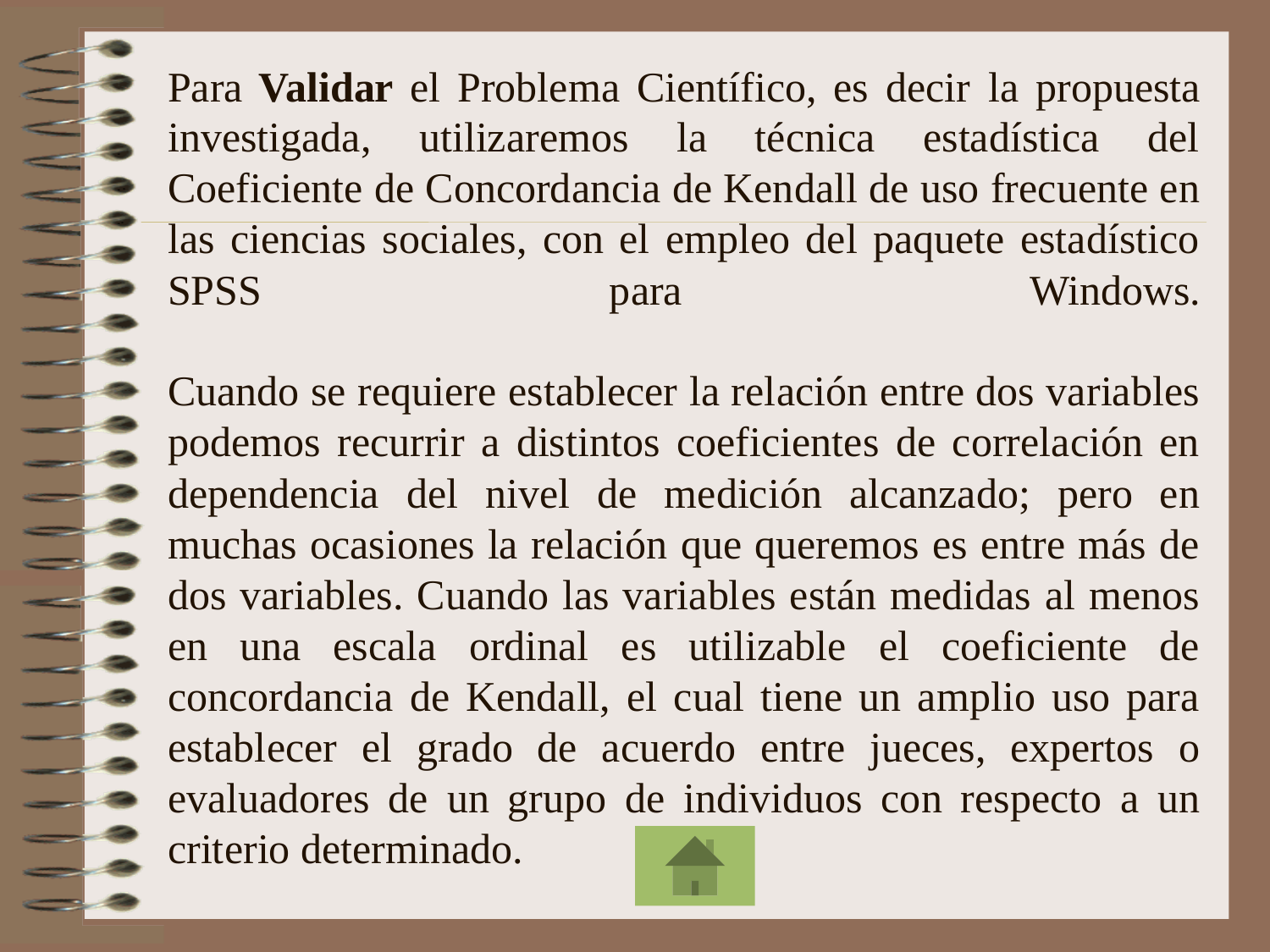

# Para Validar el Problema Científico, es decir la propuesta investigada, utilizaremos la técnica estadística del Coeficiente de Concordancia de Kendall de uso frecuente en las ciencias sociales, con el empleo del paquete estadístico SPSS para Windows. Cuando se requiere establecer la relación entre dos variables podemos recurrir a distintos coeficientes de correlación en dependencia del nivel de medición alcanzado; pero en muchas ocasiones la relación que queremos es entre más de dos variables. Cuando las variables están medidas al menos en una escala ordinal es utilizable el coeficiente de concordancia de Kendall, el cual tiene un amplio uso para establecer el grado de acuerdo entre jueces, expertos o evaluadores de un grupo de individuos con respecto a un criterio determinado.